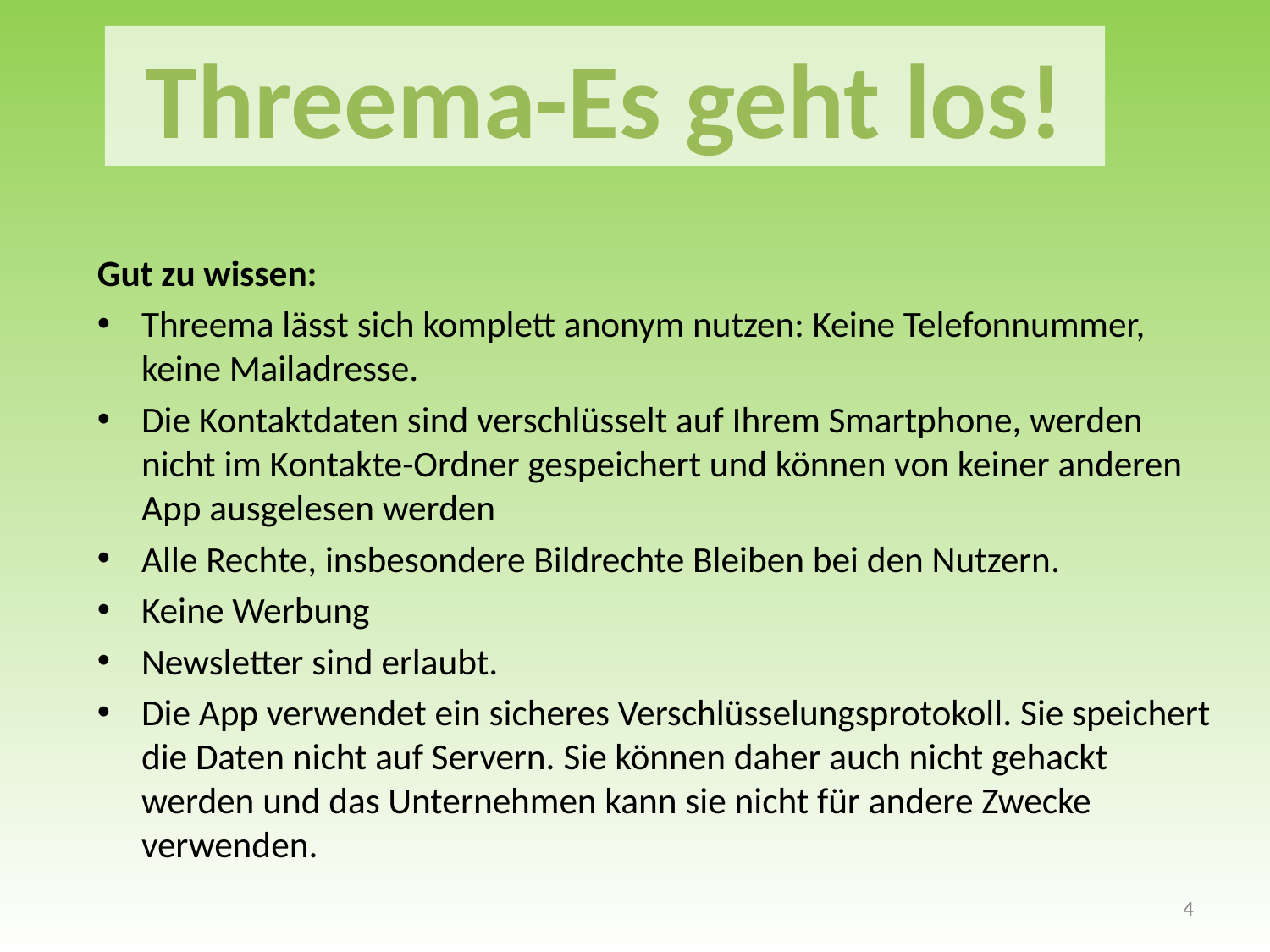

Threema-Es geht los!
Gut zu wissen:
Threema lässt sich komplett anonym nutzen: Keine Telefonnummer, keine Mailadresse.
Die Kontaktdaten sind verschlüsselt auf Ihrem Smartphone, werden nicht im Kontakte-Ordner gespeichert und können von keiner anderen App ausgelesen werden
Alle Rechte, insbesondere Bildrechte Bleiben bei den Nutzern.
Keine Werbung
Newsletter sind erlaubt.
Die App verwendet ein sicheres Verschlüsselungsprotokoll. Sie speichert die Daten nicht auf Servern. Sie können daher auch nicht gehackt werden und das Unternehmen kann sie nicht für andere Zwecke verwenden.

4